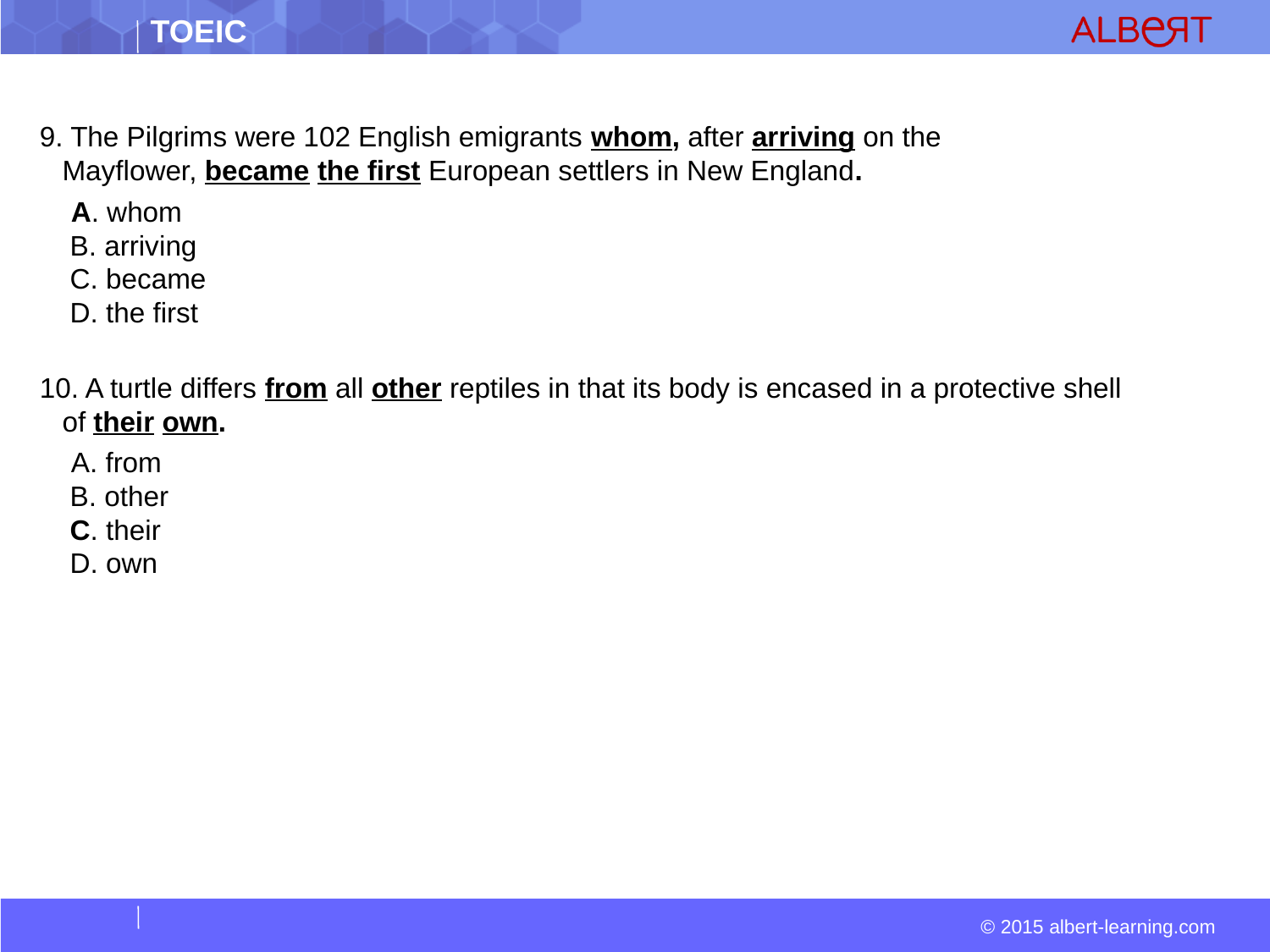

9. The Pilgrims were 102 English emigrants whom, after arriving on the Mayflower, became the first European settlers in New England.
    A. whom  
 B. arriving  
 C. became  
 D. the first
10. A turtle differs from all other reptiles in that its body is encased in a protective shell of their own.
    A. from  
 B. other  
 C. their  
 D. own